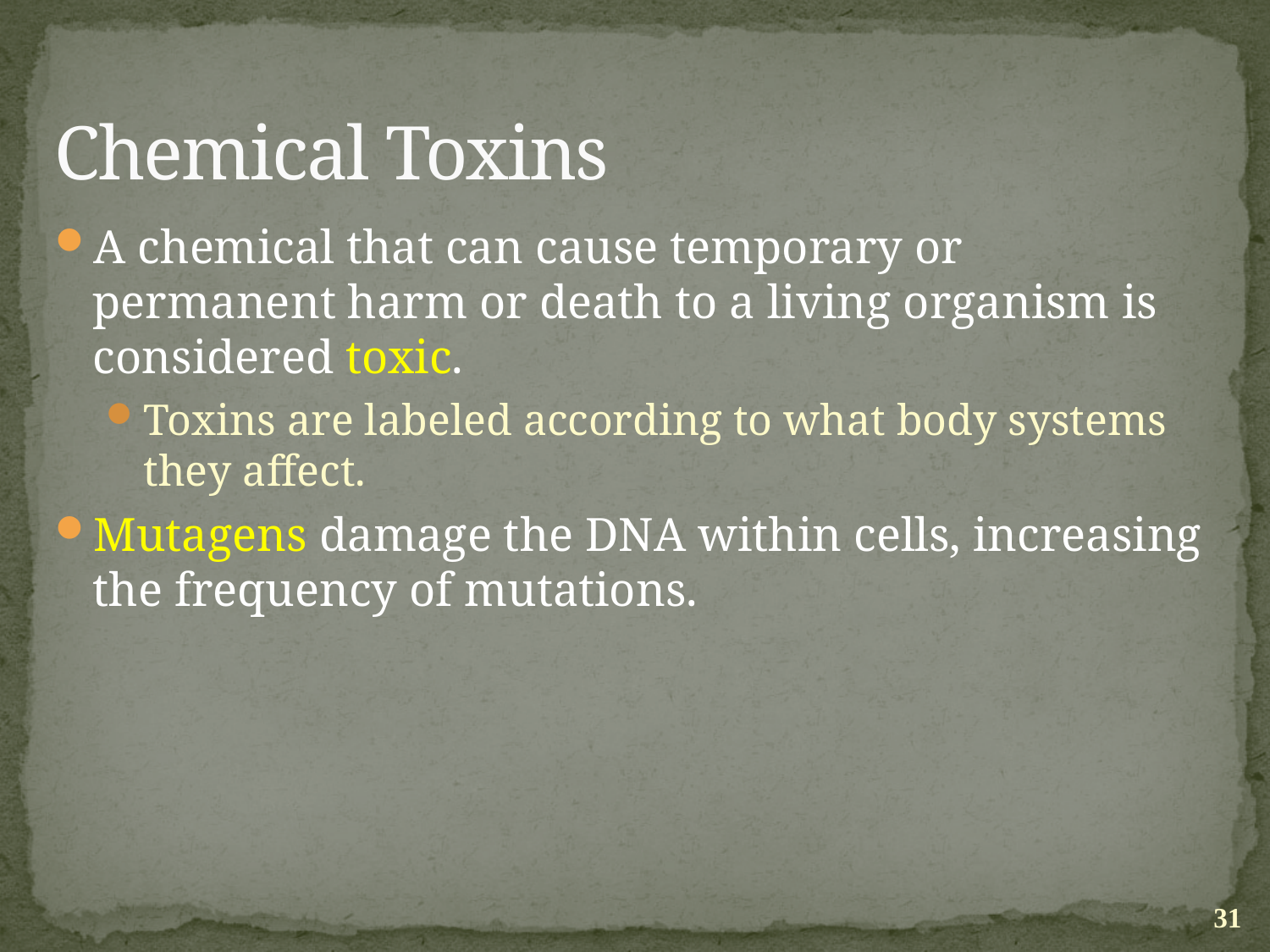

# Chemical Toxins
A chemical that can cause temporary or permanent harm or death to a living organism is considered toxic.
Toxins are labeled according to what body systems they affect.
Mutagens damage the DNA within cells, increasing the frequency of mutations.
31